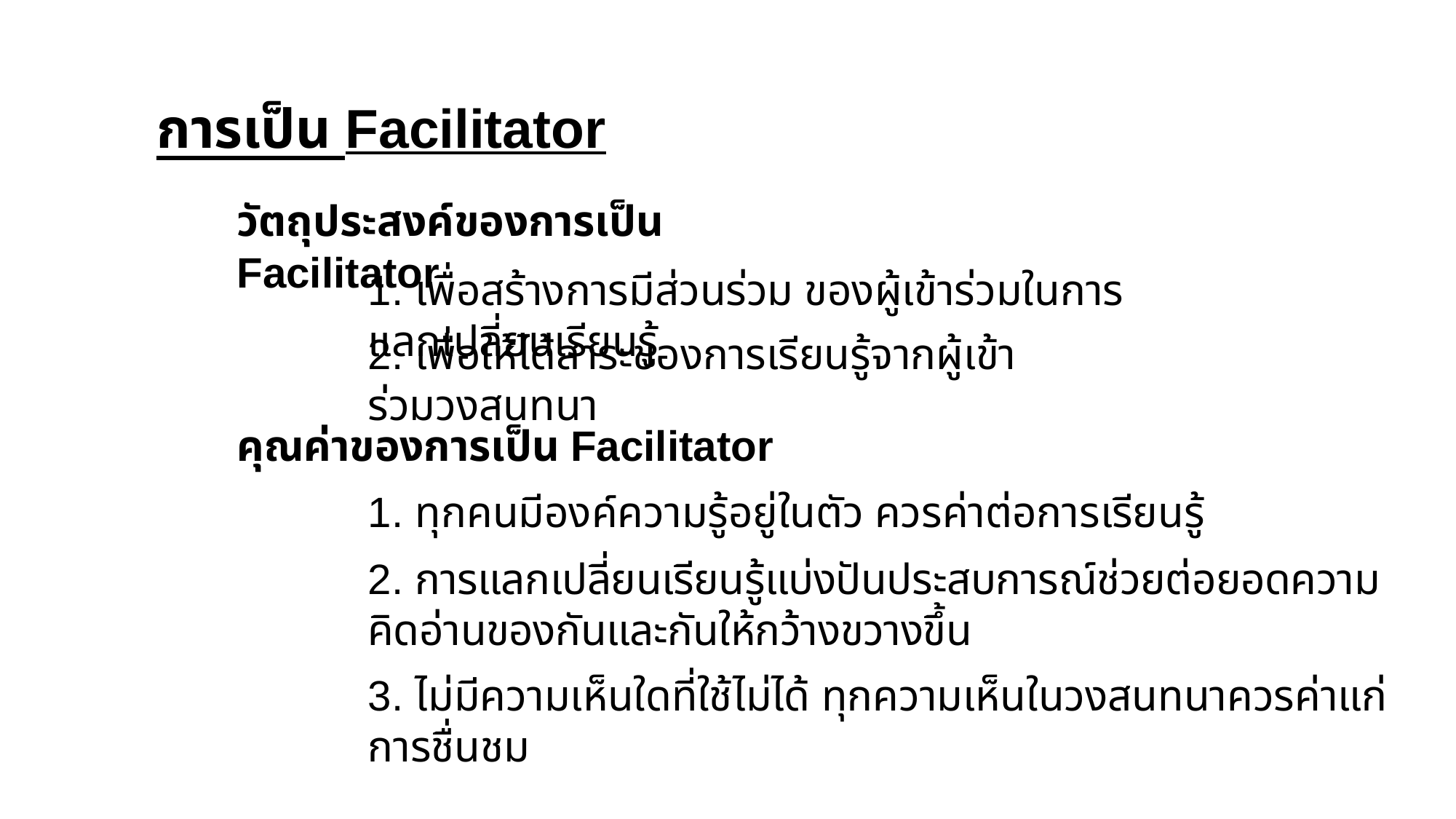

การเป็น Facilitator
วัตถุประสงค์ของการเป็น Facilitator
1. เพื่อสร้างการมีส่วนร่วม ของผู้เข้าร่วมในการแลกเปลี่ยนเรียนรู้
2. เพื่อให้ได้สาระของการเรียนรู้จากผู้เข้าร่วมวงสนทนา
คุณค่าของการเป็น Facilitator
1. ทุกคนมีองค์ความรู้อยู่ในตัว ควรค่าต่อการเรียนรู้
2. การแลกเปลี่ยนเรียนรู้แบ่งปันประสบการณ์ช่วยต่อยอดความคิดอ่านของกันและกันให้กว้างขวางขึ้น
3. ไม่มีความเห็นใดที่ใช้ไม่ได้ ทุกความเห็นในวงสนทนาควรค่าแก่การชื่นชม